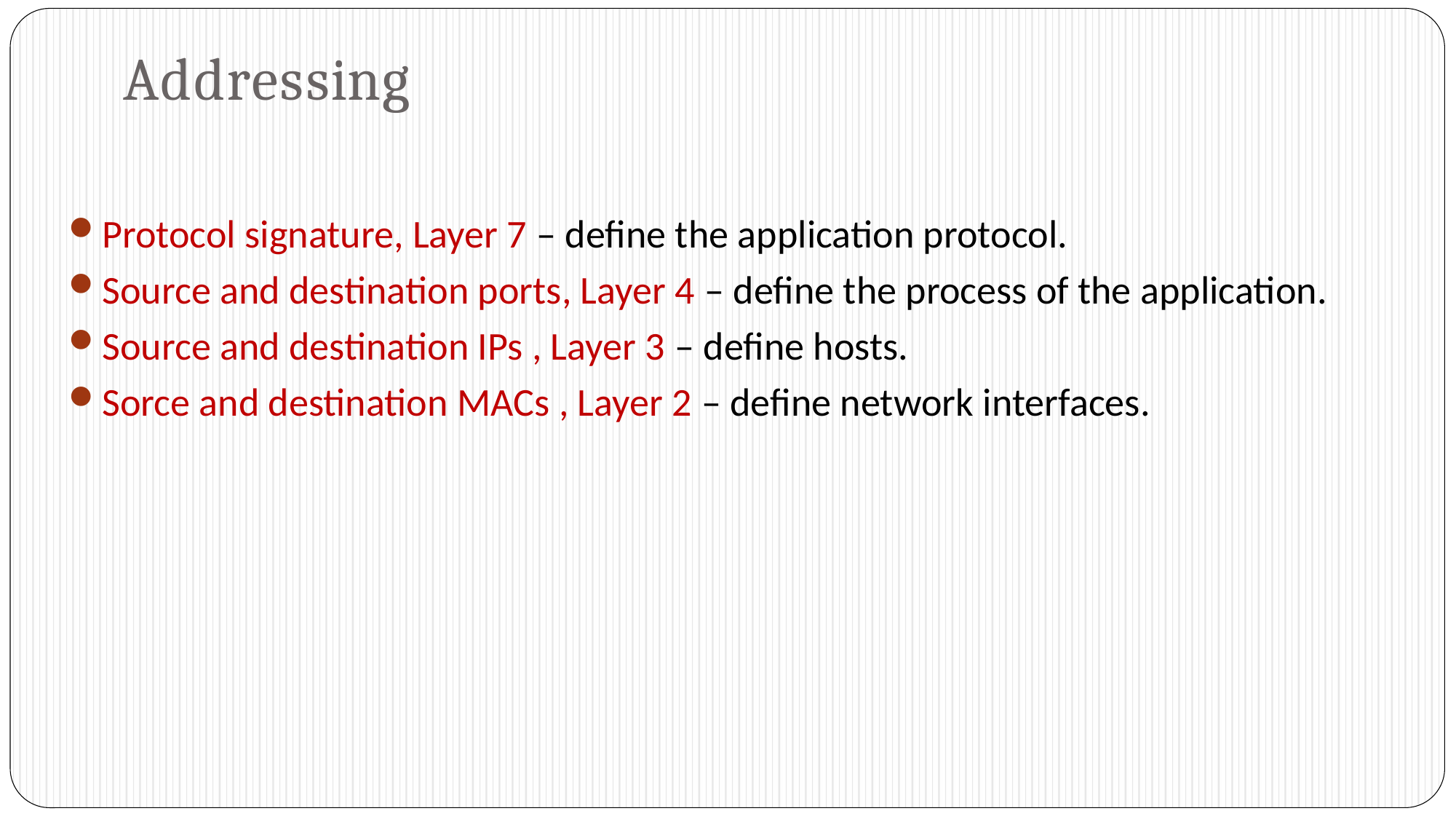

# Addressing

Protocol signature, Layer 7 – define the application protocol.
Source and destination ports, Layer 4 – define the process of the application.
Source and destination IPs , Layer 3 – define hosts.
Sorce and destination MACs , Layer 2 – define network interfaces.